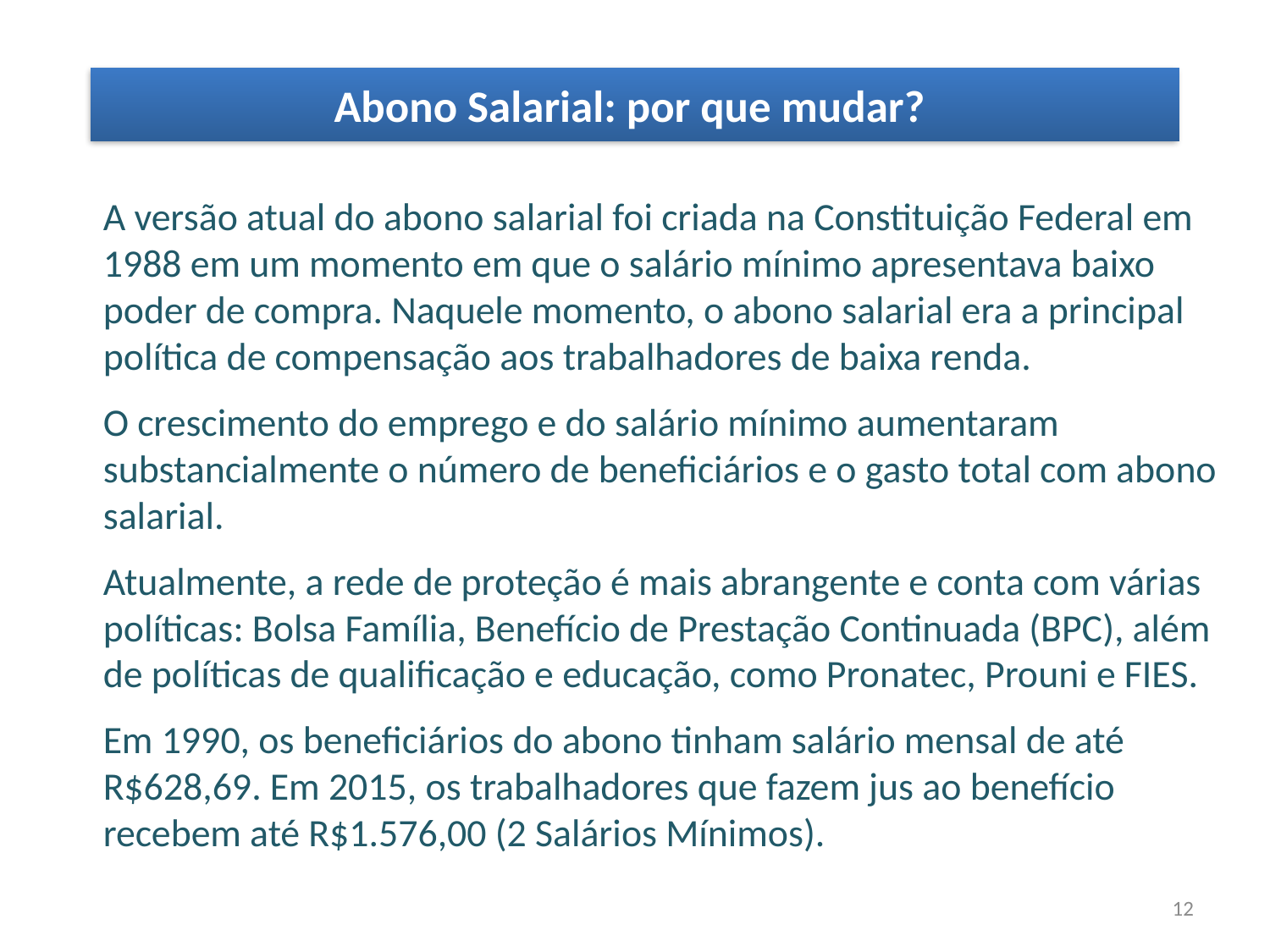

Abono Salarial: por que mudar?
A versão atual do abono salarial foi criada na Constituição Federal em 1988 em um momento em que o salário mínimo apresentava baixo poder de compra. Naquele momento, o abono salarial era a principal política de compensação aos trabalhadores de baixa renda.
O crescimento do emprego e do salário mínimo aumentaram substancialmente o número de beneficiários e o gasto total com abono salarial.
Atualmente, a rede de proteção é mais abrangente e conta com várias políticas: Bolsa Família, Benefício de Prestação Continuada (BPC), além de políticas de qualificação e educação, como Pronatec, Prouni e FIES.
Em 1990, os beneficiários do abono tinham salário mensal de até R$628,69. Em 2015, os trabalhadores que fazem jus ao benefício recebem até R$1.576,00 (2 Salários Mínimos).
12